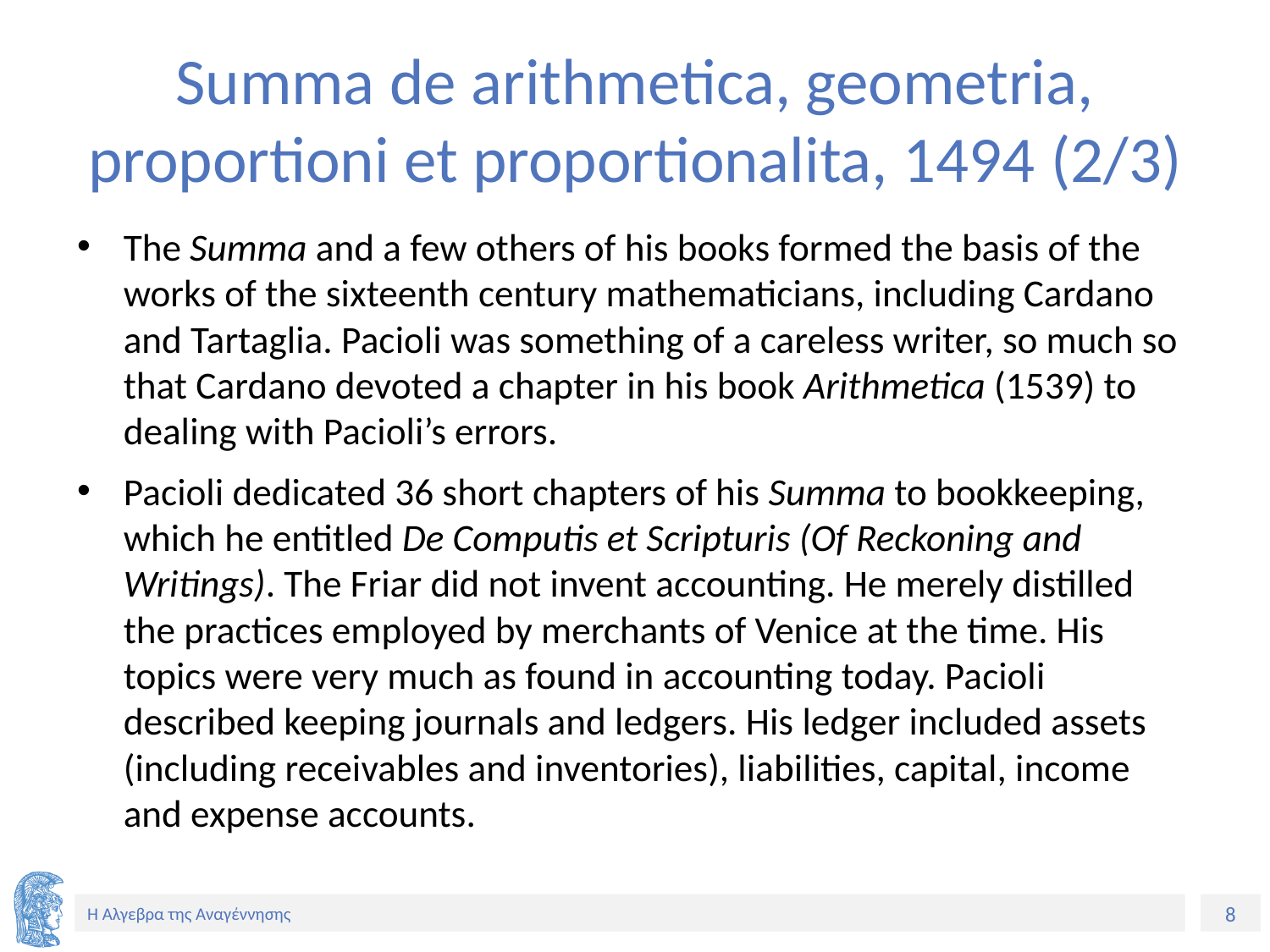

# Summa de arithmetica, geometria, proportioni et proportionalita, 1494 (2/3)
The Summa and a few others of his books formed the basis of the works of the sixteenth century mathematicians, including Cardano and Tartaglia. Pacioli was something of a careless writer, so much so that Cardano devoted a chapter in his book Arithmetica (1539) to dealing with Pacioli’s errors.
Pacioli dedicated 36 short chapters of his Summa to bookkeeping, which he entitled De Computis et Scripturis (Of Reckoning and Writings). The Friar did not invent accounting. He merely distilled the practices employed by merchants of Venice at the time. His topics were very much as found in accounting today. Pacioli described keeping journals and ledgers. His ledger included assets (including receivables and inventories), liabilities, capital, income and expense accounts.